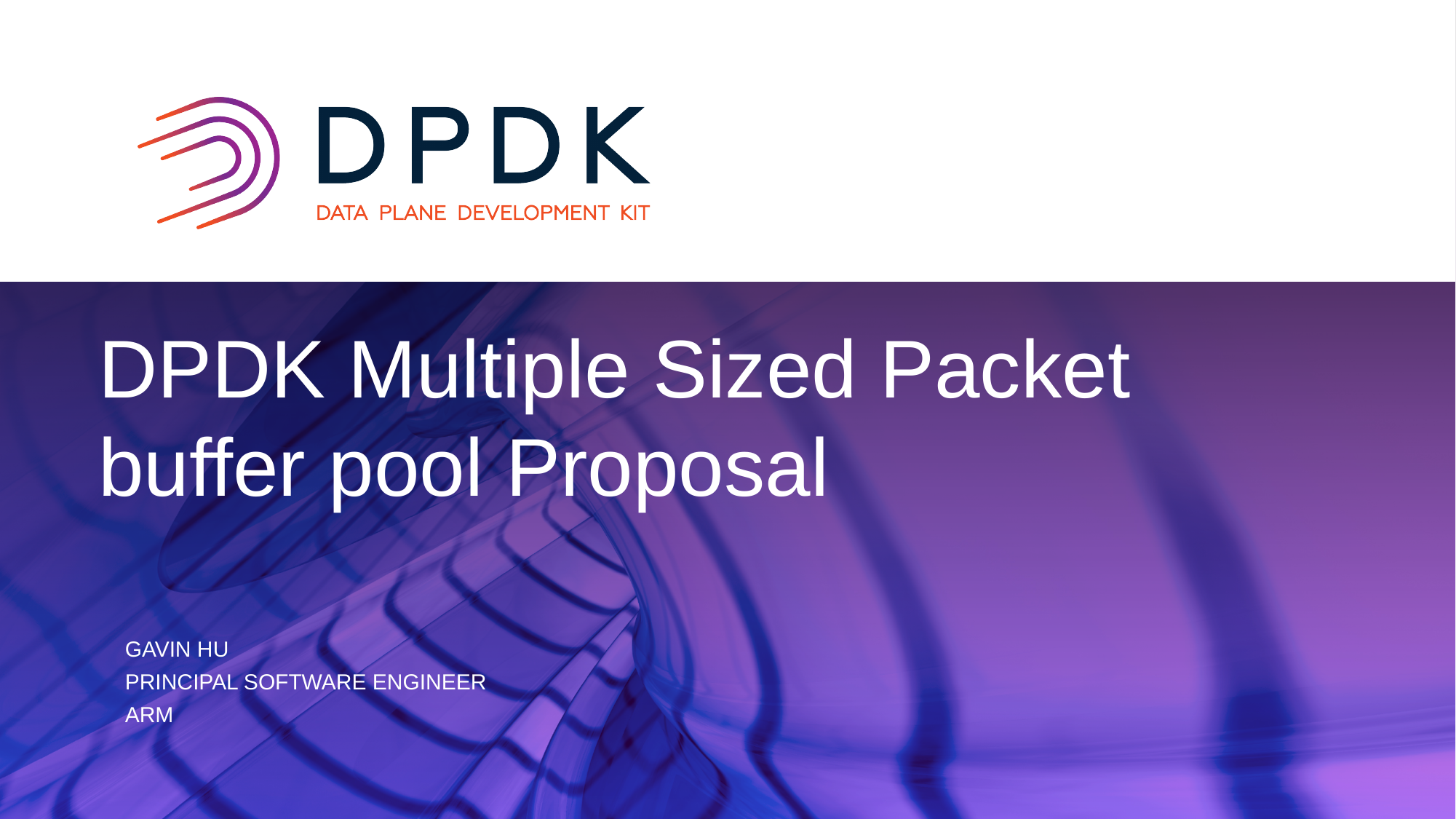

# DPDK Multiple Sized Packet buffer pool Proposal
Gavin Hu
Principal Software Engineer
ARM